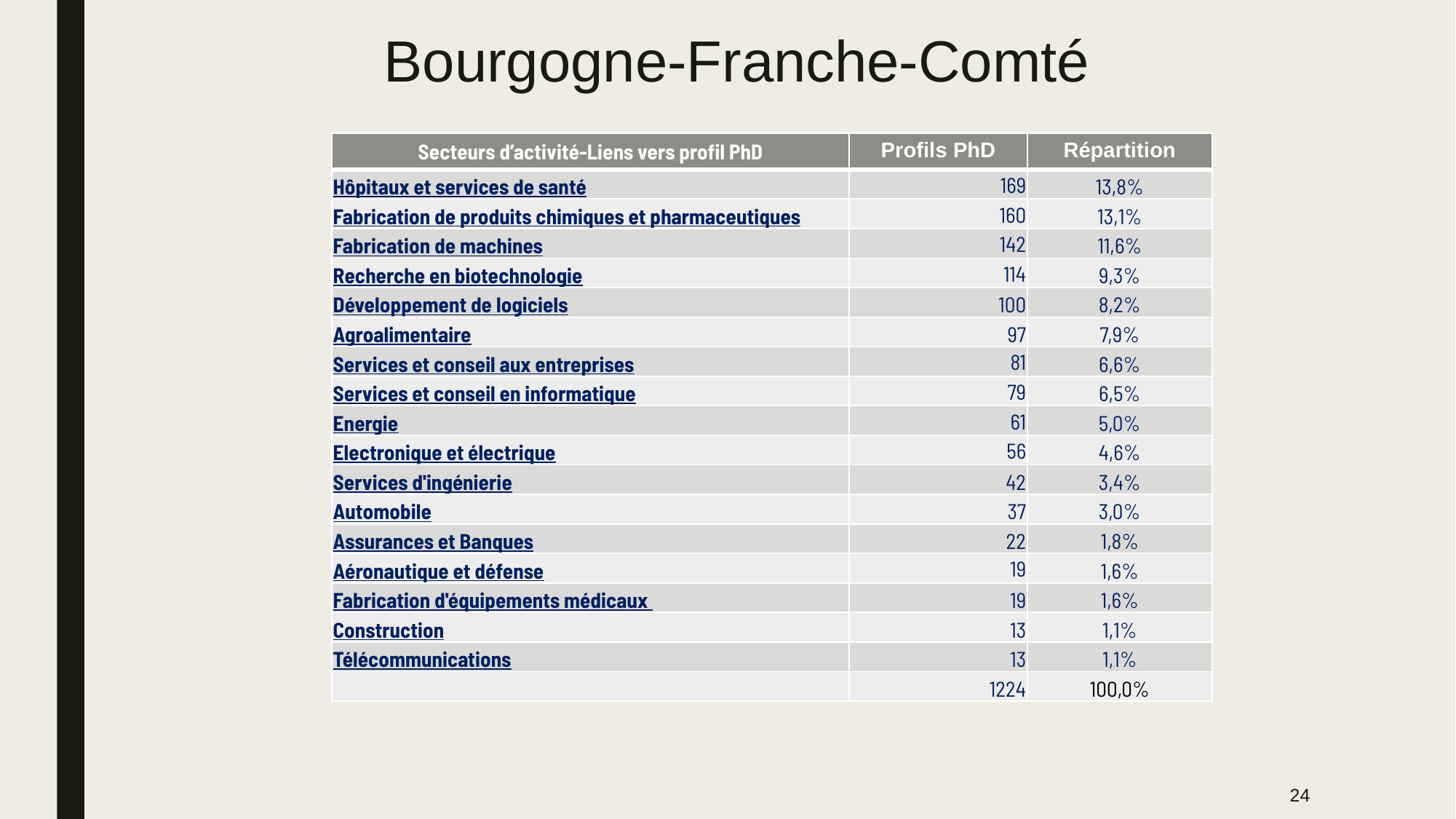

# Bourgogne-Franche-Comté
| Secteurs d’activité-Liens vers profil PhD | Profils PhD | Répartition |
| --- | --- | --- |
| ​Hôpitaux et services de santé | 169 | 13,8% |
| Fabrication de produits chimiques et pharmaceutiques | 160 | 13,1% |
| Fabrication de machines | 142 | 11,6% |
| Recherche en biotechnologie | 114 | 9,3% |
| Développement de logiciels | 100 | 8,2% |
| Agroalimentaire | 97 | 7,9% |
| Services et conseil aux entreprises | 81 | 6,6% |
| Services et conseil en informatique | 79 | 6,5% |
| Energie | 61 | 5,0% |
| Electronique et électrique | 56 | 4,6% |
| Services d'ingénierie | 42 | 3,4% |
| Automobile | 37 | 3,0% |
| Assurances et Banques | 22 | 1,8% |
| Aéronautique et défense | 19 | 1,6% |
| Fabrication d'équipements médicaux | 19 | 1,6% |
| Construction | 13 | 1,1% |
| Télécommunications | 13 | 1,1% |
|  | 1224 | 100,0% |
24